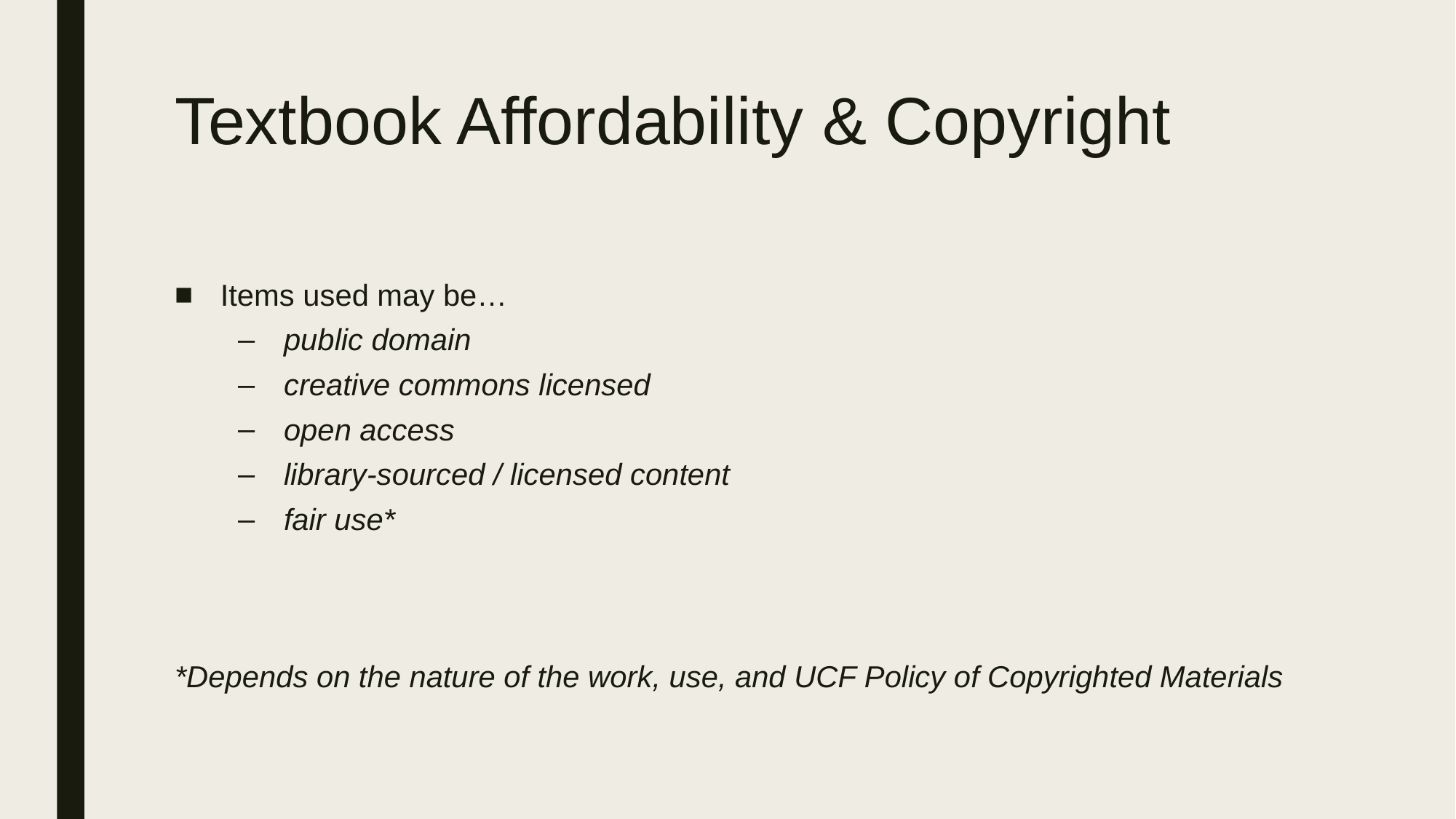

# Textbook Affordability & Copyright
Items used may be…
public domain
creative commons licensed
open access
library-sourced / licensed content
fair use*

*Depends on the nature of the work, use, and UCF Policy of Copyrighted Materials